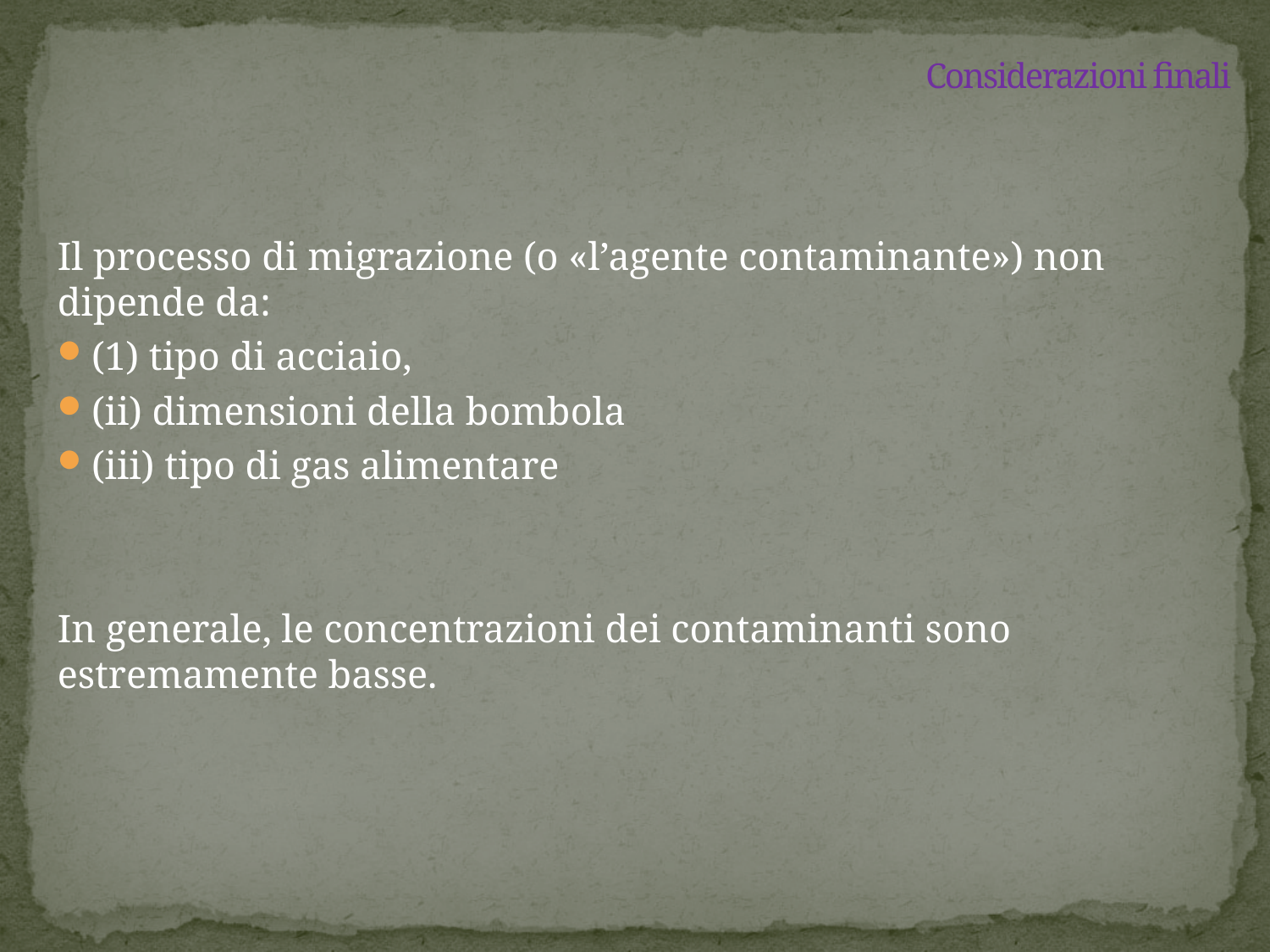

# Considerazioni finali
Il processo di migrazione (o «l’agente contaminante») non dipende da:
(1) tipo di acciaio,
(ii) dimensioni della bombola
(iii) tipo di gas alimentare

In generale, le concentrazioni dei contaminanti sono estremamente basse.